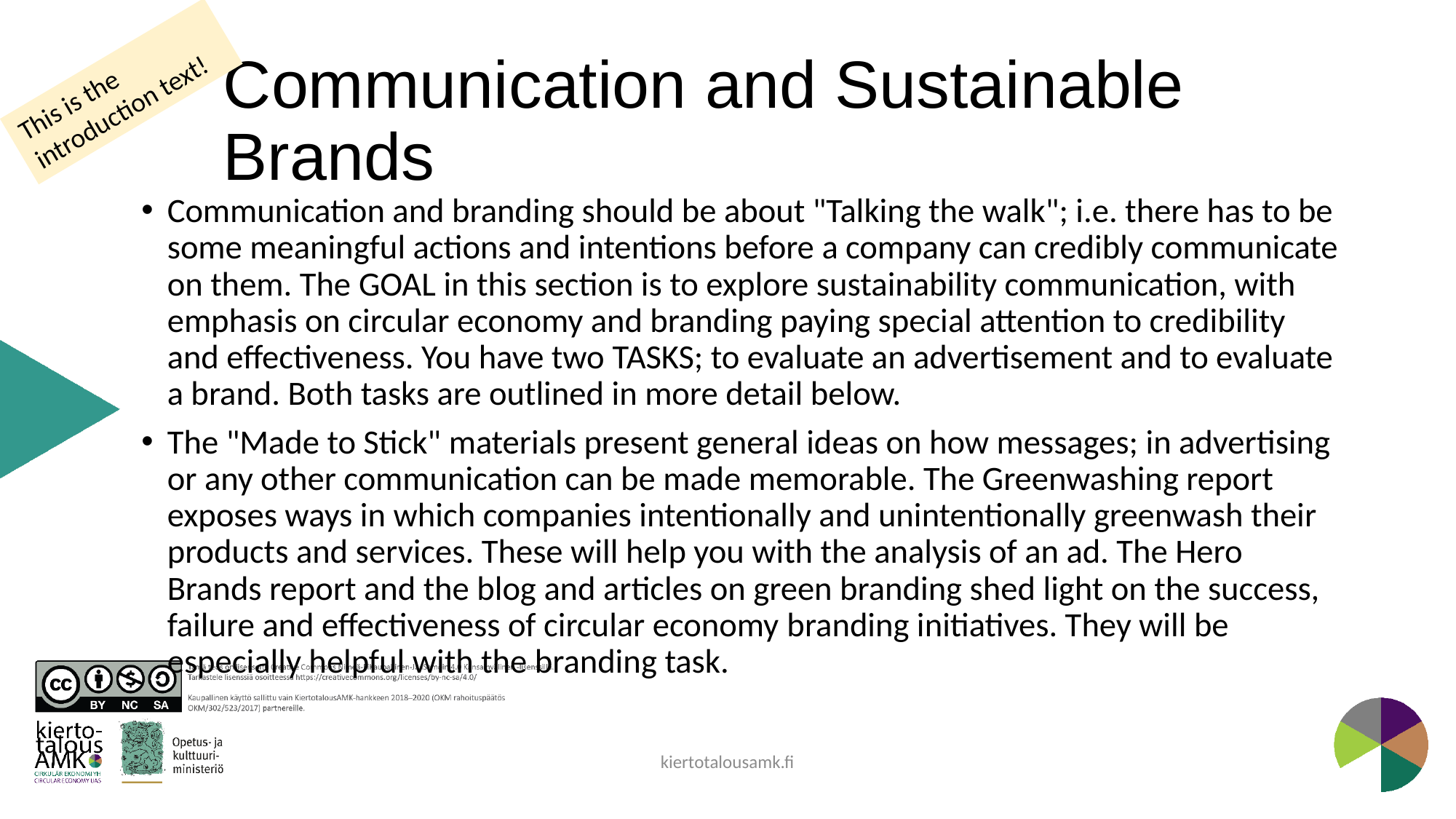

# Communication and Sustainable Brands
This is the introduction text!
Communication and branding should be about "Talking the walk"; i.e. there has to be some meaningful actions and intentions before a company can credibly communicate on them. The GOAL in this section is to explore sustainability communication, with emphasis on circular economy and branding paying special attention to credibility and effectiveness. You have two TASKS; to evaluate an advertisement and to evaluate a brand. Both tasks are outlined in more detail below.​
The "Made to Stick" materials present general ideas on how messages; in advertising or any other communication can be made memorable. The Greenwashing report exposes ways in which companies intentionally and unintentionally greenwash their products and services. These will help you with the analysis of an ad. The Hero Brands report and the blog and articles on green branding shed light on the success, failure and effectiveness of circular economy branding initiatives. They will be especially helpful with the branding task.

kiertotalousamk.fi